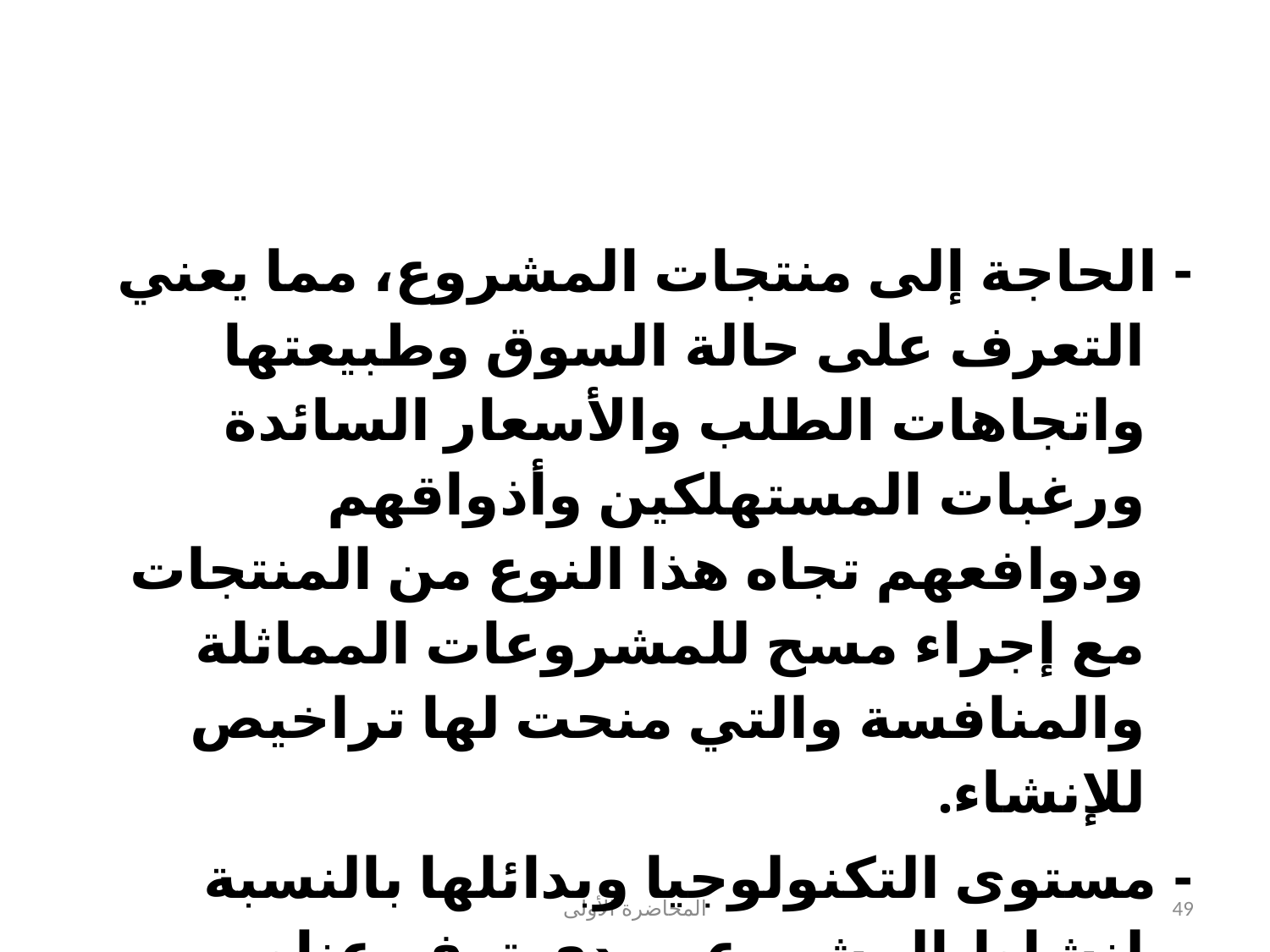

#
- الحاجة إلى منتجات المشروع، مما يعني التعرف على حالة السوق وطبيعتها واتجاهات الطلب والأسعار السائدة ورغبات المستهلكين وأذواقهم ودوافعهم تجاه هذا النوع من المنتجات مع إجراء مسح للمشروعات المماثلة والمنافسة والتي منحت لها تراخيص للإنشاء.
- مستوى التكنولوجيا وبدائلها بالنسبة لنشاط المشروع ومدى توفر عناصر الإنتاج والعمالة، مع تبيان القيود على استيراد العمالة والتكنولوجيا إن وجدت، ودراسة خصائص الأرض والخامات مما يبين مدى توفر العنصر الفني للمشروع.
المحاضرة الأولى
49